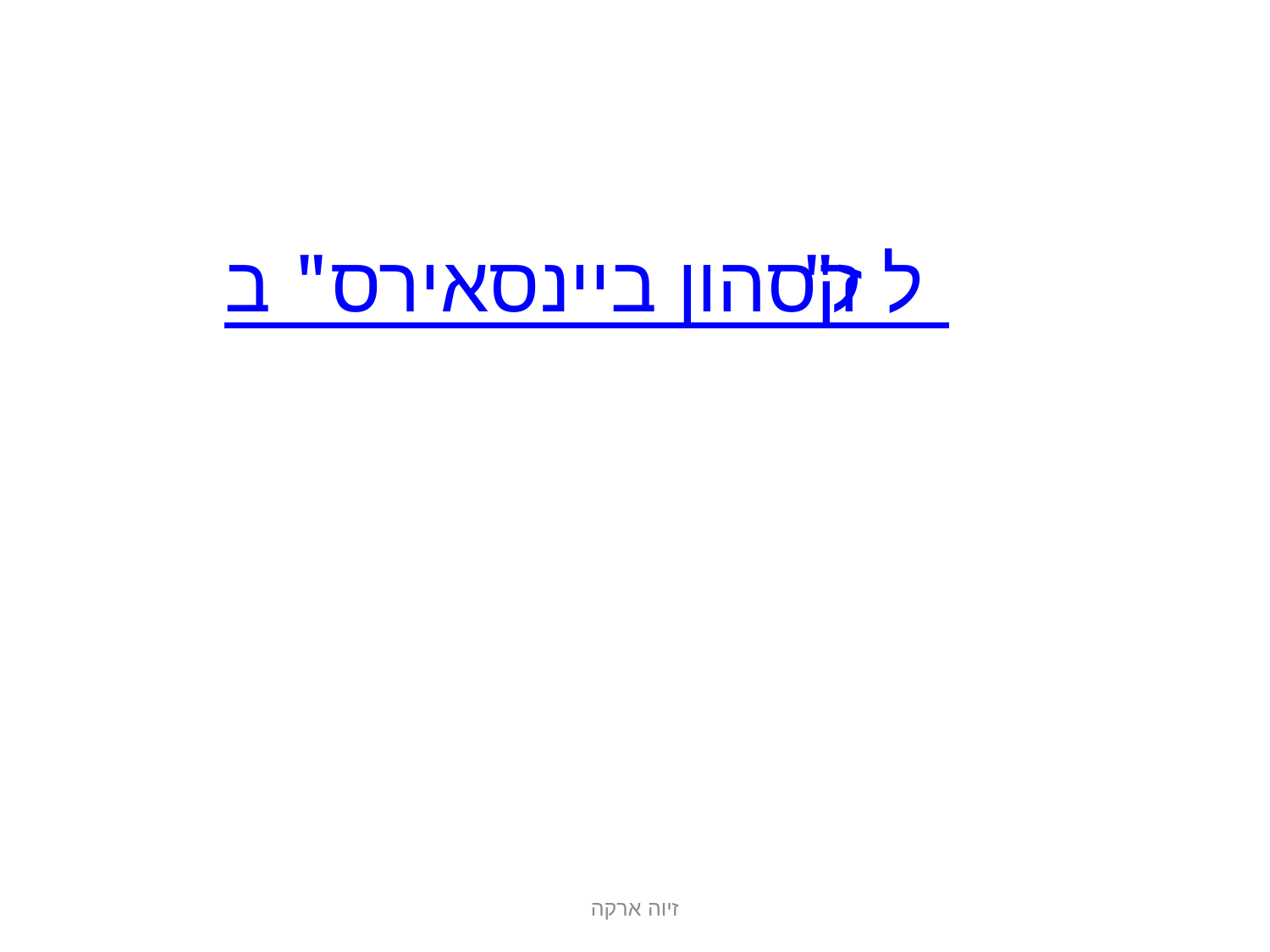

# רס"ב ביינסאי קסהון ז"ל
זיוה ארקה